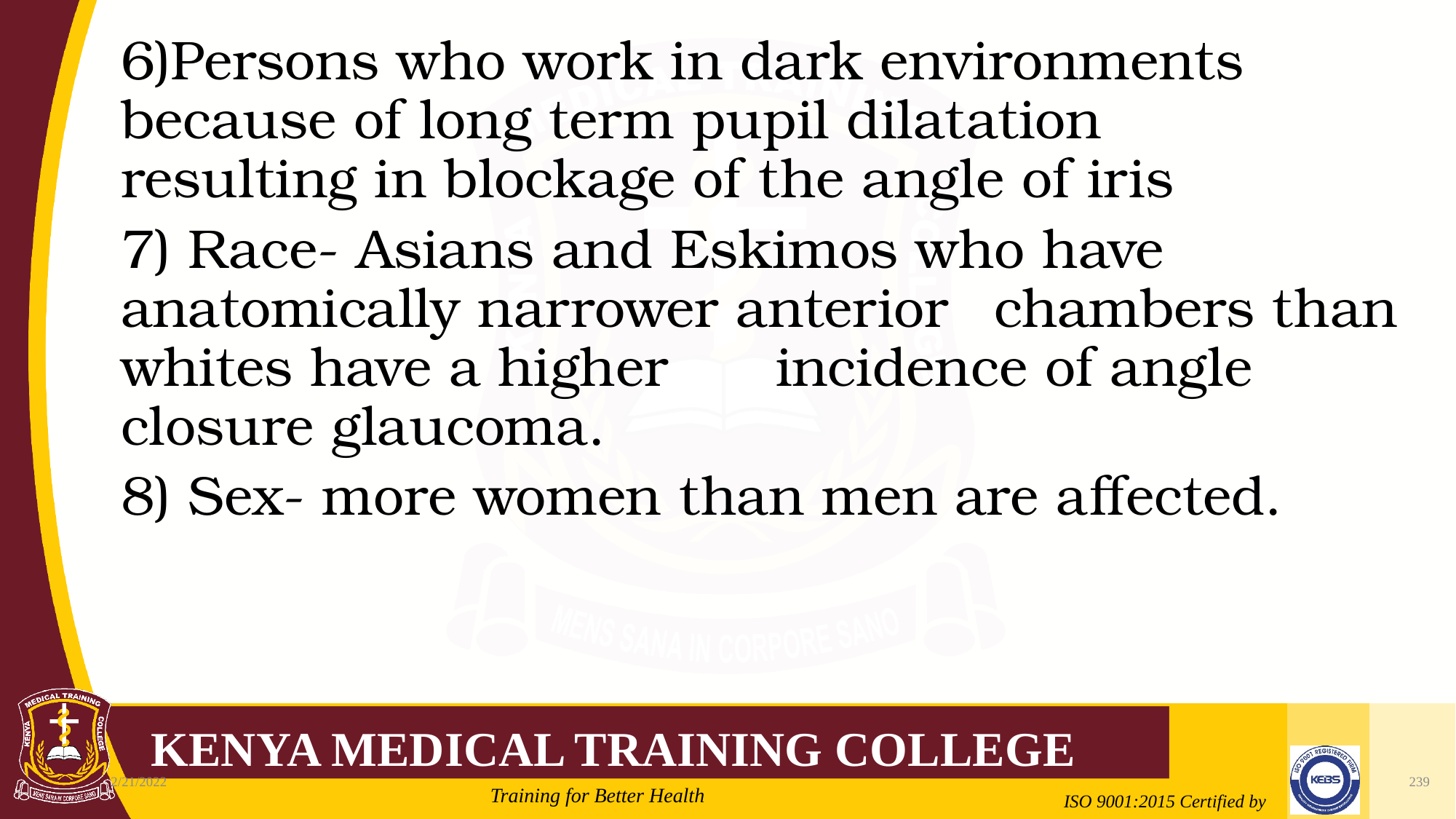

#
6)Persons who work in dark environments 	because of long term pupil dilatation 	resulting in blockage of the angle of iris
7) Race- Asians and Eskimos who have 	anatomically narrower anterior 	chambers than whites have a higher 	incidence of angle closure glaucoma.
8) Sex- more women than men are affected.

2/21/2022
239
Mrs. Cate Mungania Kimathi-Bsc. N